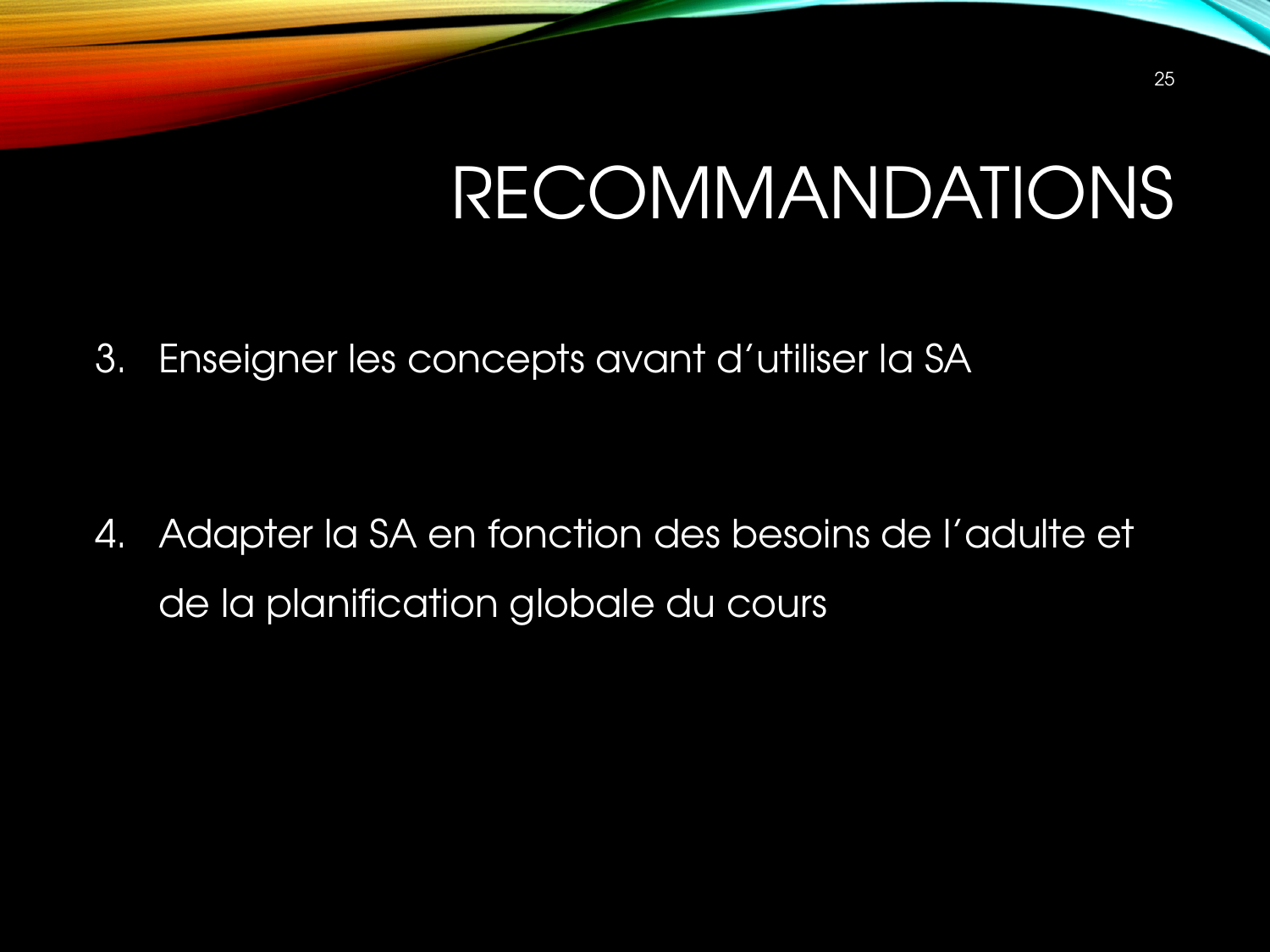

25
# REcommandations
Enseigner les concepts avant d’utiliser la SA

Adapter la SA en fonction des besoins de l’adulte et de la planification globale du cours